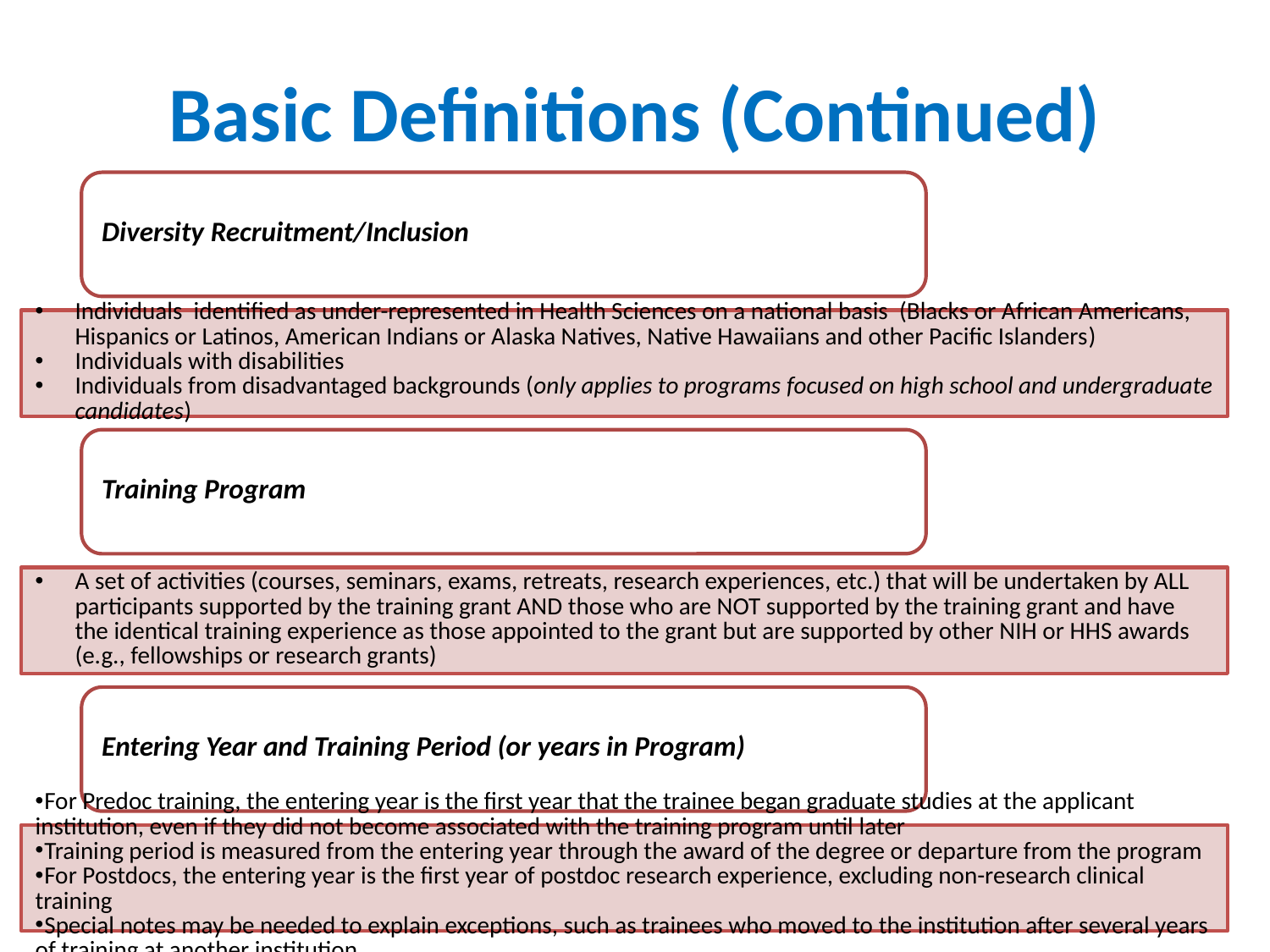

# Basic Definitions (Continued)
Diversity Recruitment/Inclusion
Training Program
Entering Year and Training Period (or years in Program)
Individuals  identified as under-represented in Health Sciences on a national basis  (Blacks or African Americans, Hispanics or Latinos, American Indians or Alaska Natives, Native Hawaiians and other Pacific Islanders)
Individuals with disabilities
Individuals from disadvantaged backgrounds (only applies to programs focused on high school and undergraduate candidates)
A set of activities (courses, seminars, exams, retreats, research experiences, etc.) that will be undertaken by ALL participants supported by the training grant AND those who are NOT supported by the training grant and have the identical training experience as those appointed to the grant but are supported by other NIH or HHS awards (e.g., fellowships or research grants)
For Predoc training, the entering year is the first year that the trainee began graduate studies at the applicant institution, even if they did not become associated with the training program until later
Training period is measured from the entering year through the award of the degree or departure from the program
For Postdocs, the entering year is the first year of postdoc research experience, excluding non-research clinical training